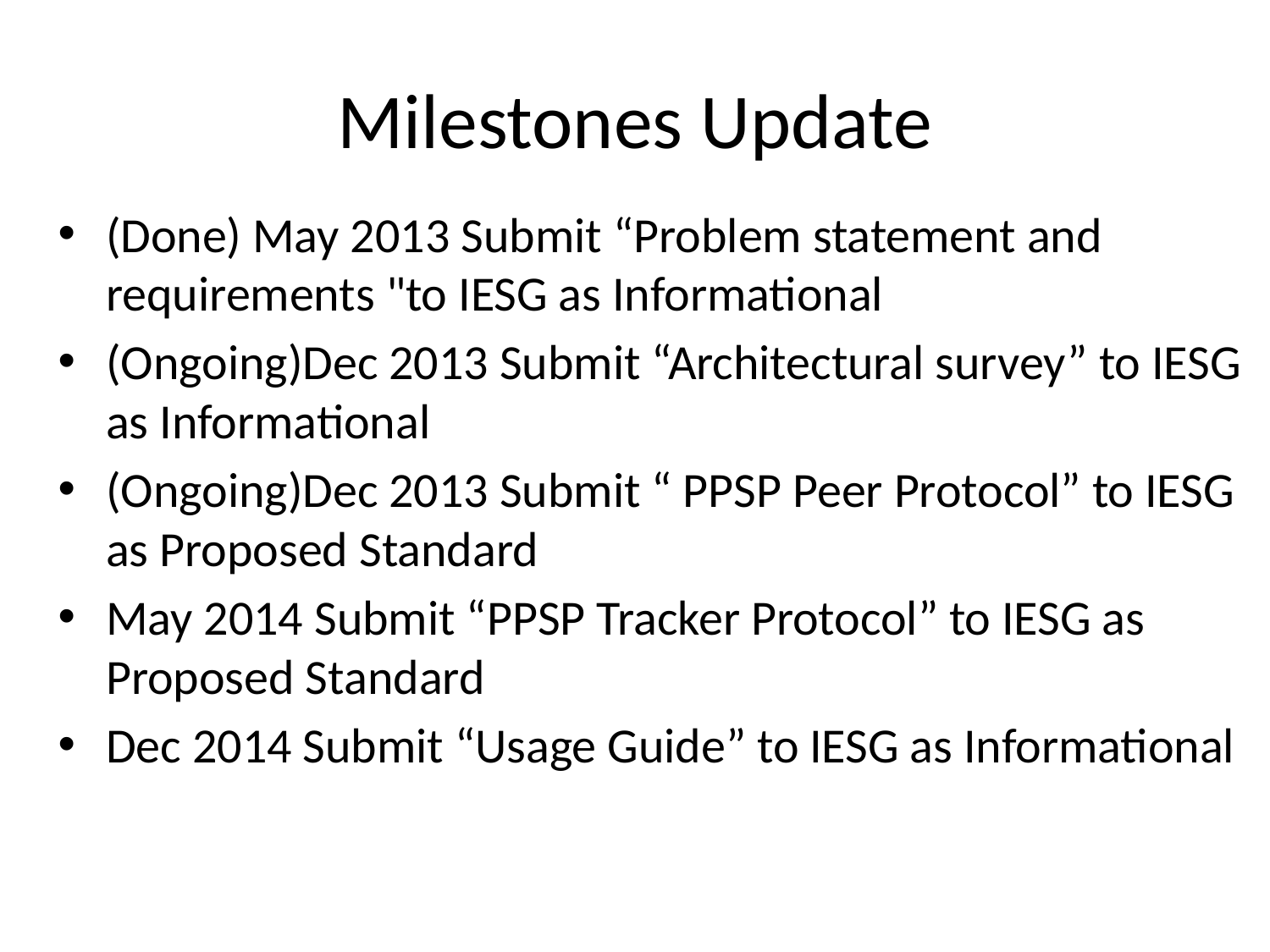

# Milestones Update
(Done) May 2013 Submit “Problem statement and requirements "to IESG as Informational
(Ongoing)Dec 2013 Submit “Architectural survey” to IESG as Informational
(Ongoing)Dec 2013 Submit “ PPSP Peer Protocol” to IESG as Proposed Standard
May 2014 Submit “PPSP Tracker Protocol” to IESG as Proposed Standard
Dec 2014 Submit “Usage Guide” to IESG as Informational